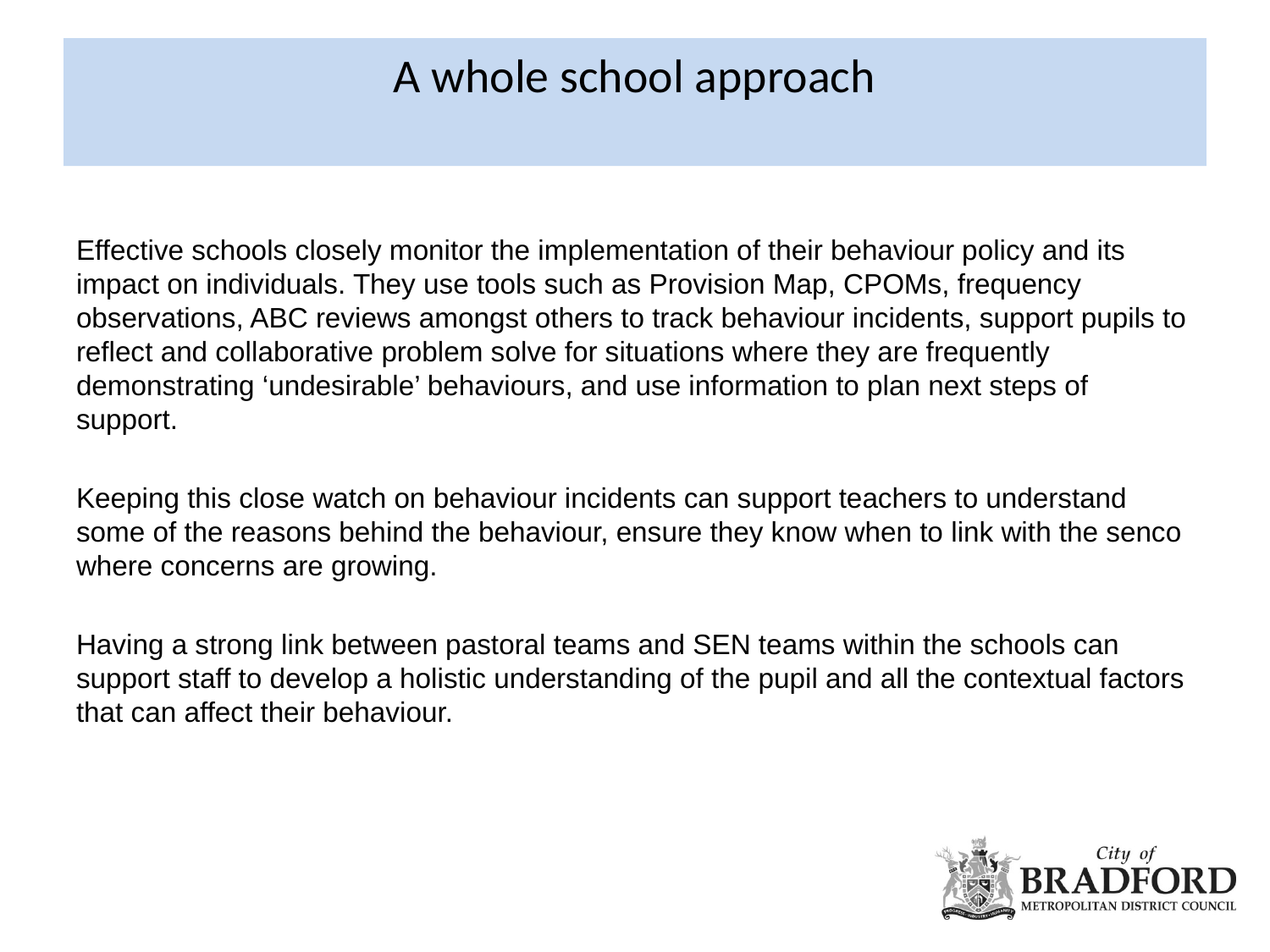

# A whole school approach
Effective schools closely monitor the implementation of their behaviour policy and its impact on individuals. They use tools such as Provision Map, CPOMs, frequency observations, ABC reviews amongst others to track behaviour incidents, support pupils to reflect and collaborative problem solve for situations where they are frequently demonstrating ‘undesirable’ behaviours, and use information to plan next steps of support.

Keeping this close watch on behaviour incidents can support teachers to understand some of the reasons behind the behaviour, ensure they know when to link with the senco where concerns are growing.

Having a strong link between pastoral teams and SEN teams within the schools can support staff to develop a holistic understanding of the pupil and all the contextual factors that can affect their behaviour.